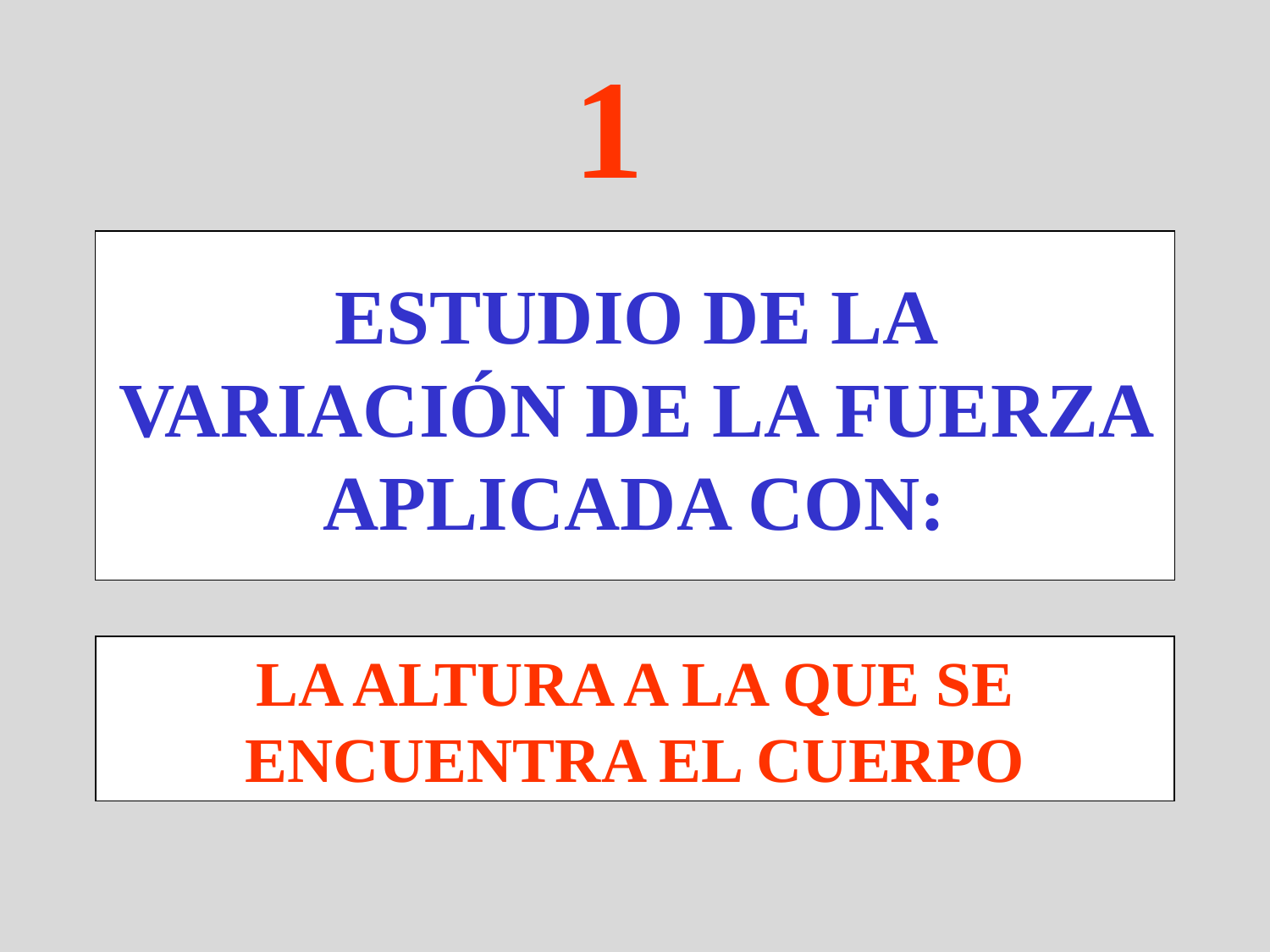

1

# ESTUDIO DE LA VARIACIÓN DE LA FUERZA APLICADA CON:
LA ALTURA A LA QUE SE ENCUENTRA EL CUERPO